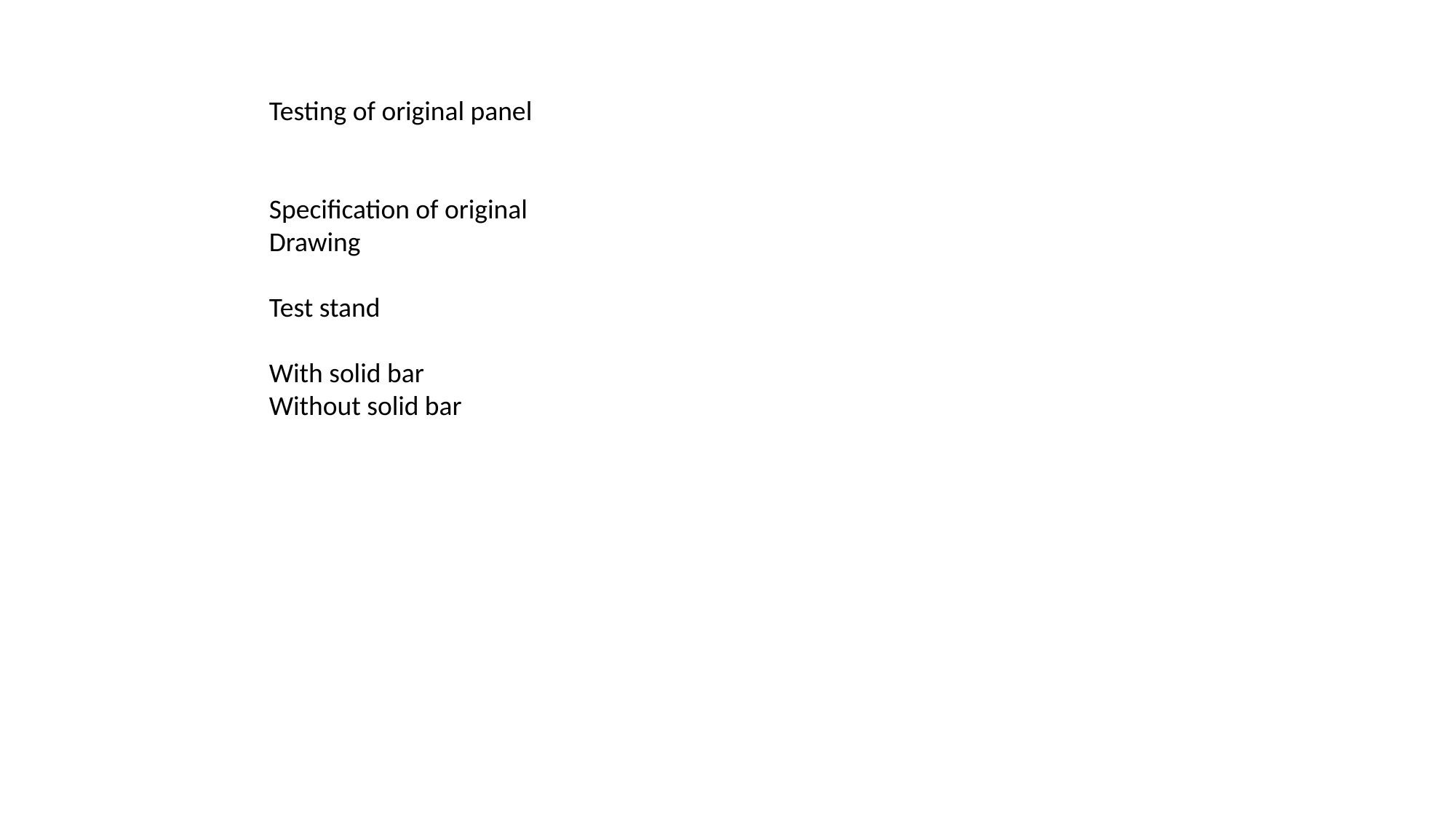

Testing of original panel

Specification of original
Drawing

Test stand

With solid bar
Without solid bar